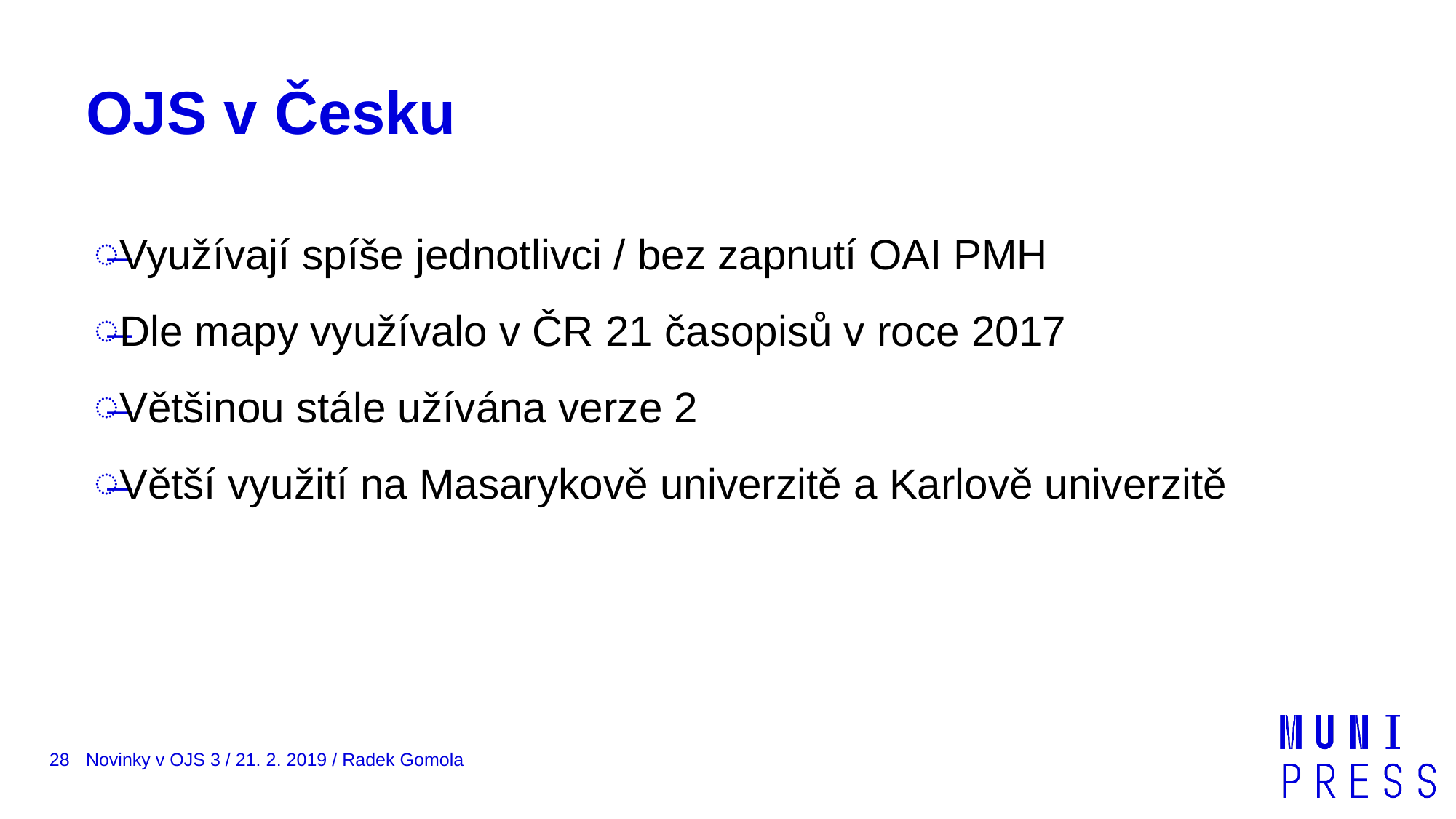

# OJS v Česku
Využívají spíše jednotlivci / bez zapnutí OAI PMH
Dle mapy využívalo v ČR 21 časopisů v roce 2017
Většinou stále užívána verze 2
Větší využití na Masarykově univerzitě a Karlově univerzitě
28
Novinky v OJS 3 / 21. 2. 2019 / Radek Gomola